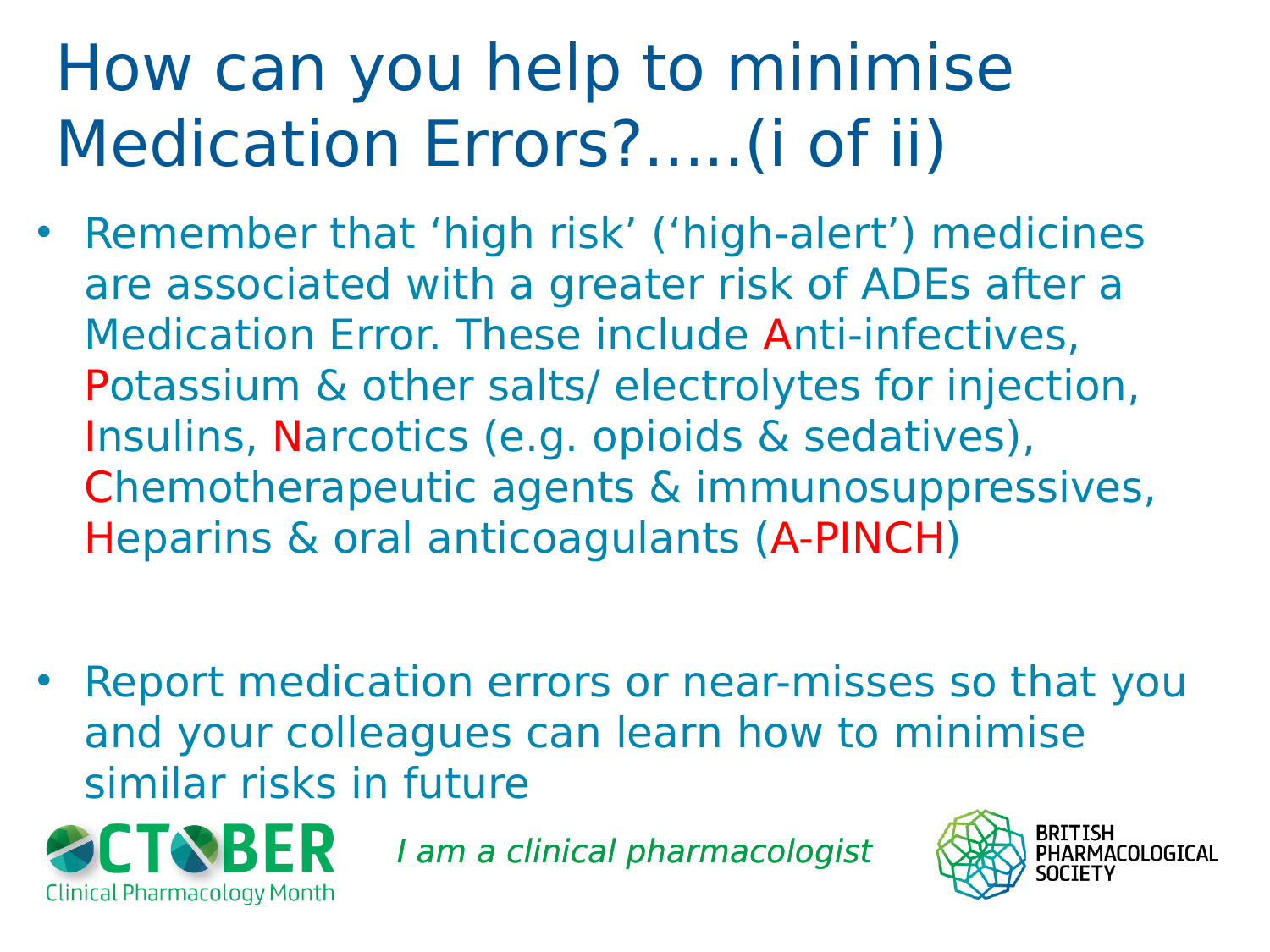

# How can you help to minimise Medication Errors?.....(i of ii)
Remember that ‘high risk’ (‘high-alert’) medicines are associated with a greater risk of ADEs after a Medication Error. These include Anti-infectives, Potassium & other salts/ electrolytes for injection, Insulins, Narcotics (e.g. opioids & sedatives), Chemotherapeutic agents & immunosuppressives, Heparins & oral anticoagulants (A-PINCH)

Report medication errors or near-misses so that you and your colleagues can learn how to minimise similar risks in future